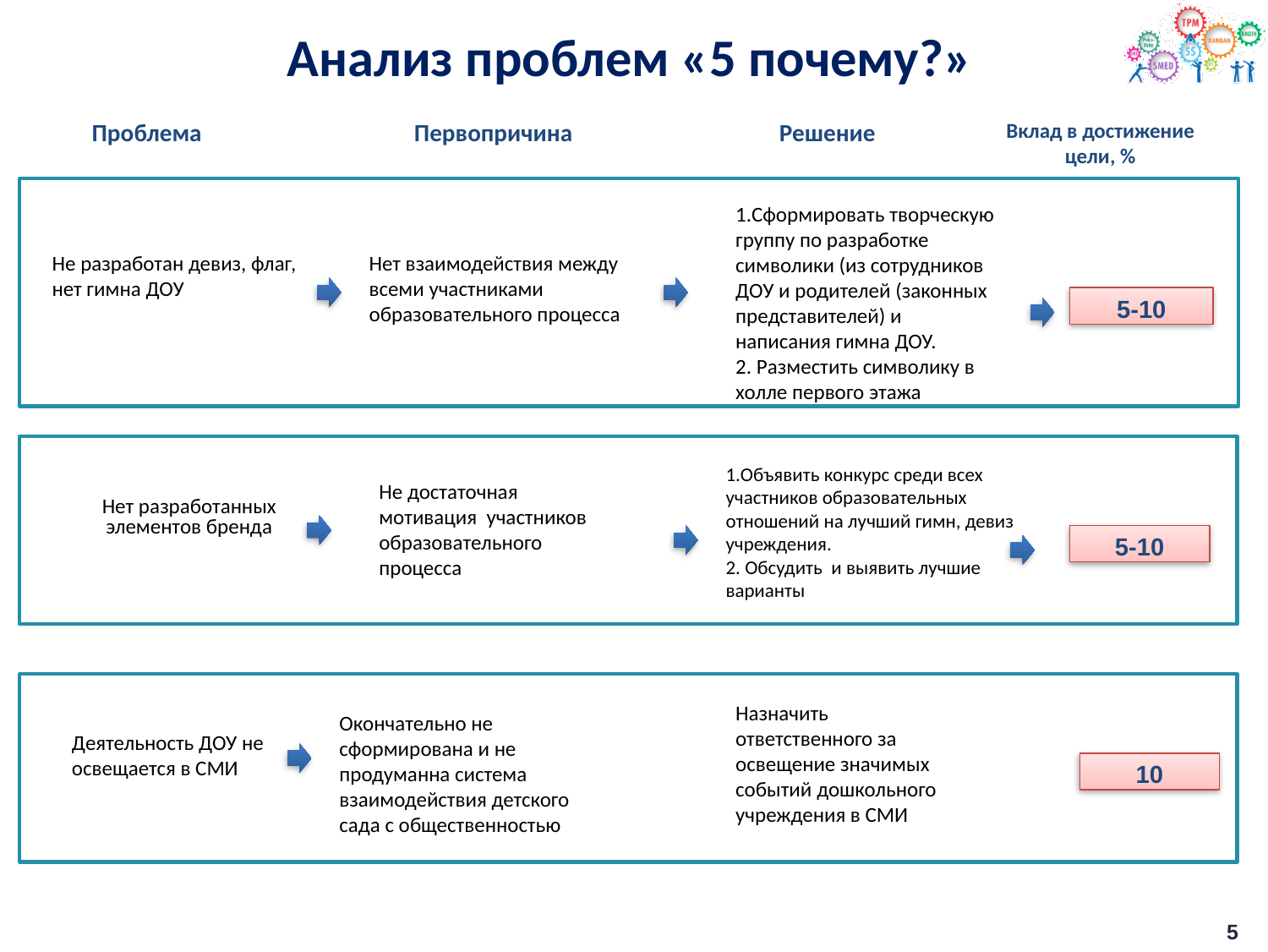

Анализ проблем «5 почему?»
Вклад в достижение цели, %
Проблема
Первопричина
Решение

Сформировать творческую группу по разработке символики (из сотрудников ДОУ и родителей (законных представителей) и написания гимна ДОУ.
 Разместить символику в холле первого этажа
Не разработан девиз, флаг,   нет гимна ДОУ

Нет взаимодействия между всеми участниками образовательного процесса

5-10

Объявить конкурс среди всех участников образовательных отношений на лучший гимн, девиз учреждения.
 Обсудить  и выявить лучшие варианты
Не достаточная мотивация  участников образовательного процесса
Нет разработанных элементов бренда

5-10

Назначить ответственного за освещение значимых событий дошкольного учреждения в СМИ
Окончательно не сформирована и не продуманна система взаимодействия детского сада с общественностью
Деятельность ДОУ не освещается в СМИ

10
5